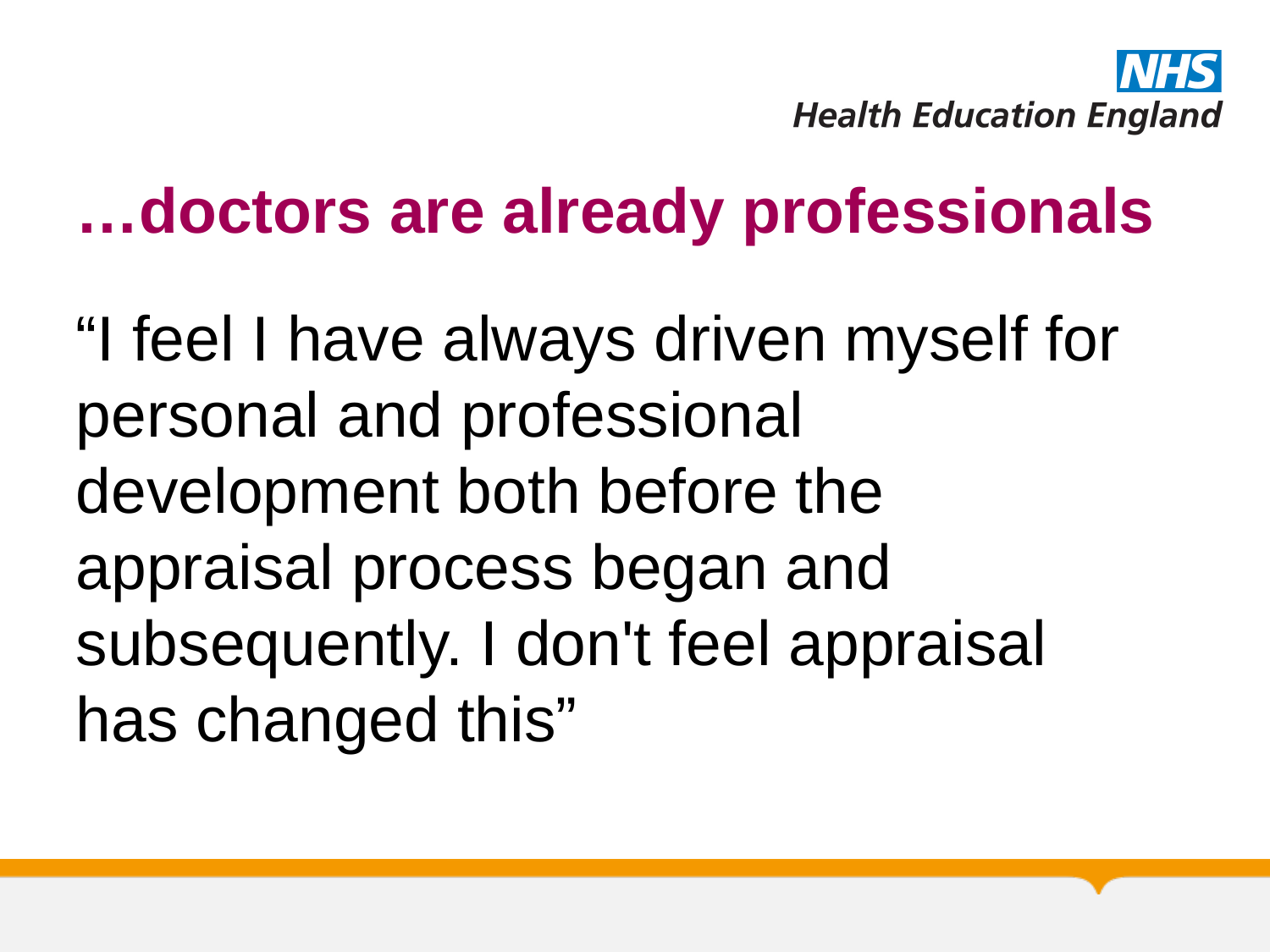

# …doctors are already professionals
“I feel I have always driven myself for personal and professional development both before the appraisal process began and subsequently. I don't feel appraisal has changed this”